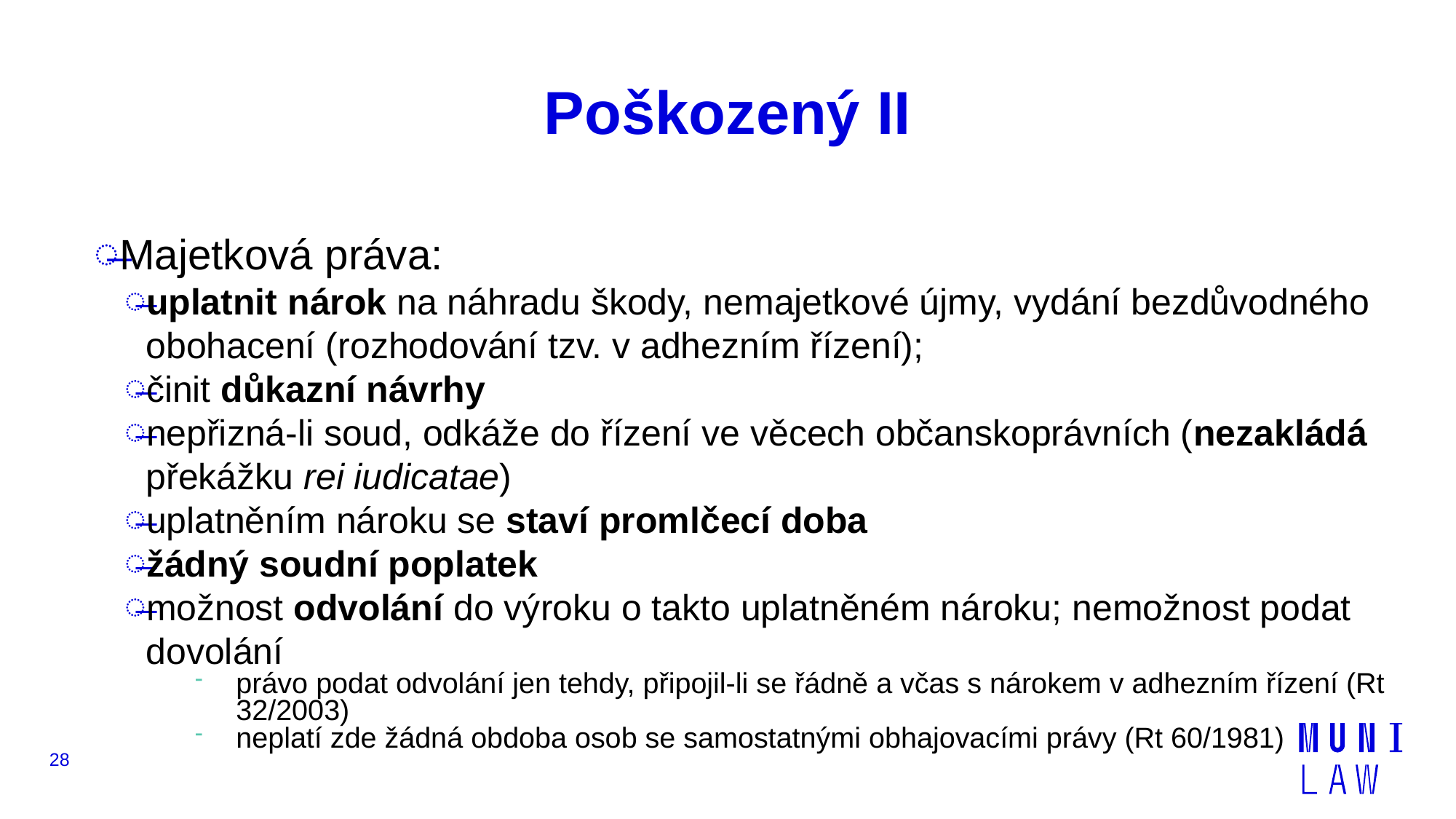

# Poškozený II
Majetková práva:
uplatnit nárok na náhradu škody, nemajetkové újmy, vydání bezdůvodného obohacení (rozhodování tzv. v adhezním řízení);
činit důkazní návrhy
nepřizná-li soud, odkáže do řízení ve věcech občanskoprávních (nezakládá překážku rei iudicatae)
uplatněním nároku se staví promlčecí doba
žádný soudní poplatek
možnost odvolání do výroku o takto uplatněném nároku; nemožnost podat dovolání
právo podat odvolání jen tehdy, připojil-li se řádně a včas s nárokem v adhezním řízení (Rt 32/2003)
neplatí zde žádná obdoba osob se samostatnými obhajovacími právy (Rt 60/1981)

28